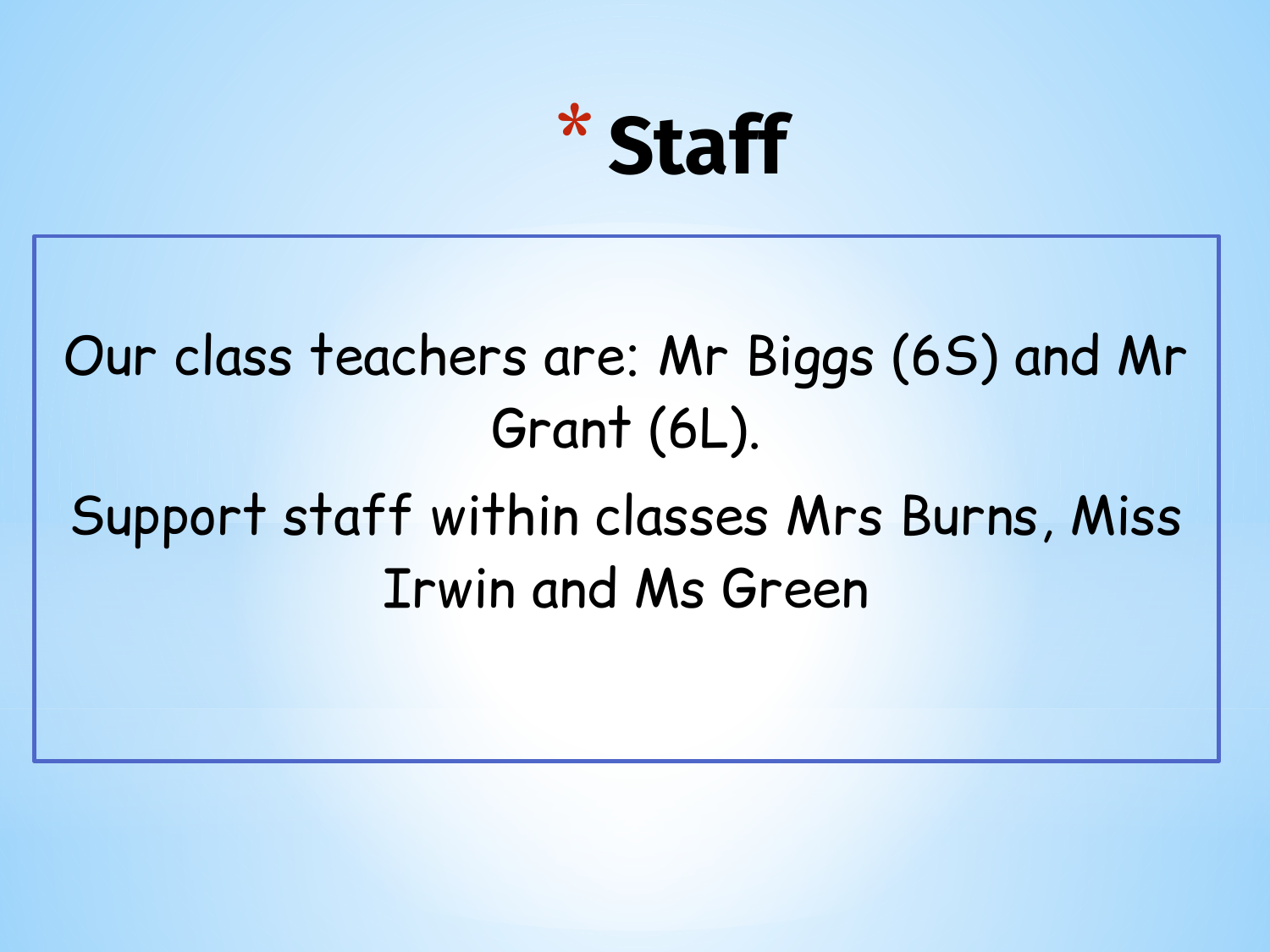

# Staff

Our class teachers are: Mr Biggs (6S) and Mr Grant (6L).
Support staff within classes Mrs Burns, Miss Irwin and Ms Green